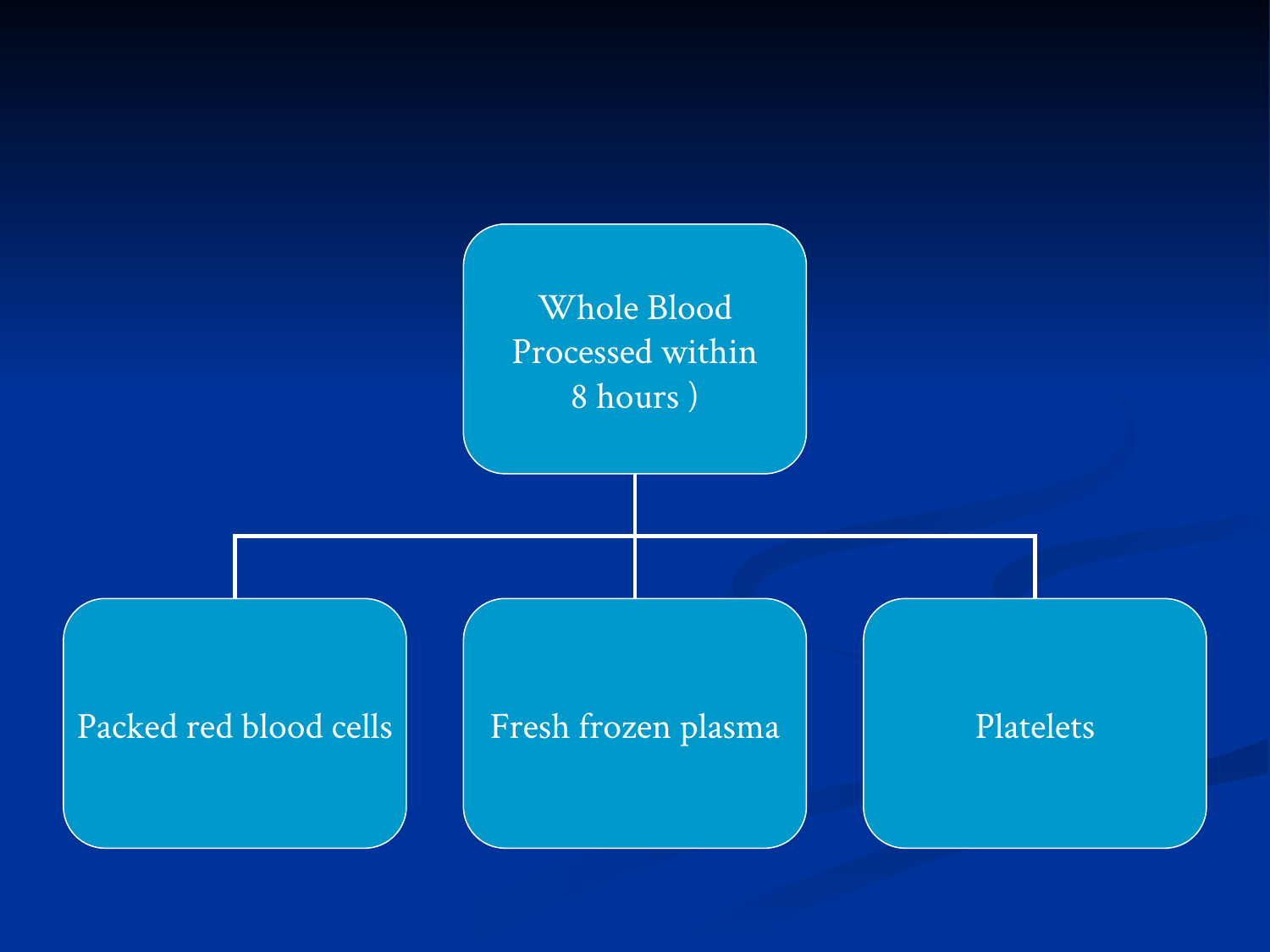

#
Whole Blood
 Processed within
8 hours )
Packed red blood cells
Fresh frozen plasma
Platelets